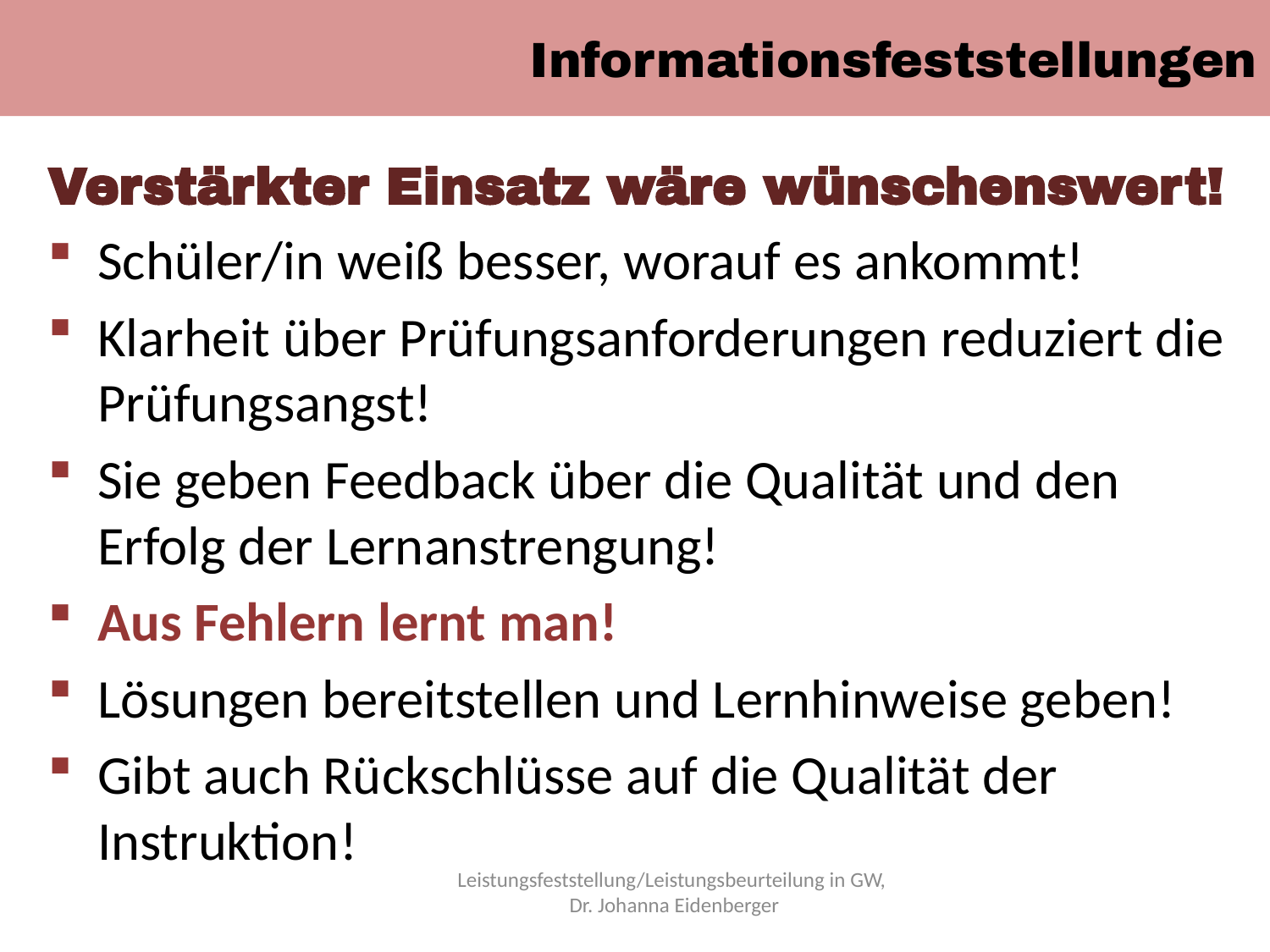

# Informationsfeststellungen
Verstärkter Einsatz wäre wünschenswert!
Schüler/in weiß besser, worauf es ankommt!
Klarheit über Prüfungsanforderungen reduziert die Prüfungsangst!
Sie geben Feedback über die Qualität und den Erfolg der Lernanstrengung!
Aus Fehlern lernt man!
Lösungen bereitstellen und Lernhinweise geben!
Gibt auch Rückschlüsse auf die Qualität der Instruktion!
Leistungsfeststellung/Leistungsbeurteilung in GW,
Dr. Johanna Eidenberger